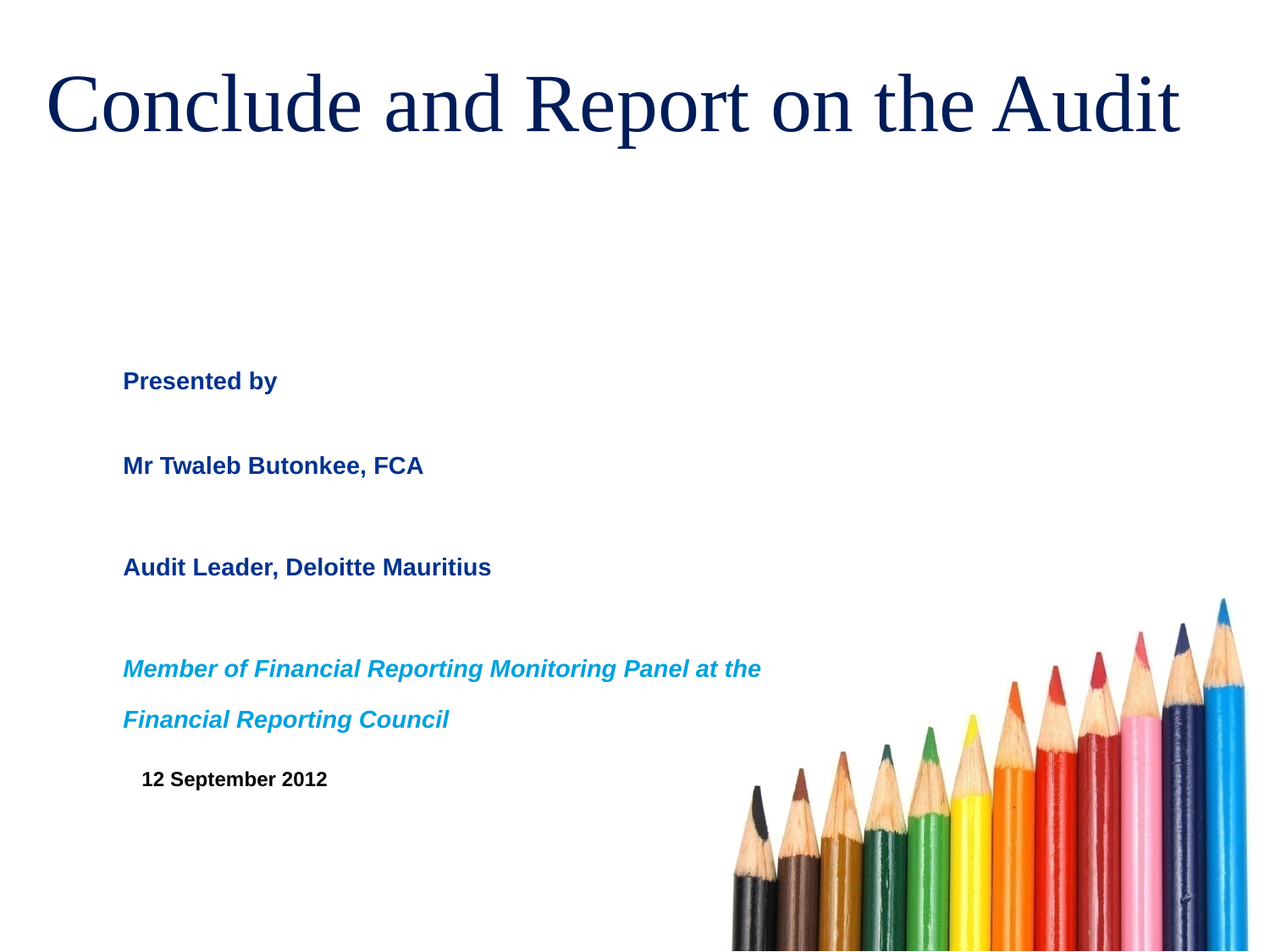

Conclude and Report on the Audit
Presented by

Mr Twaleb Butonkee, FCA

Audit Leader, Deloitte Mauritius

Member of Financial Reporting Monitoring Panel at the
Financial Reporting Council
12 September 2012